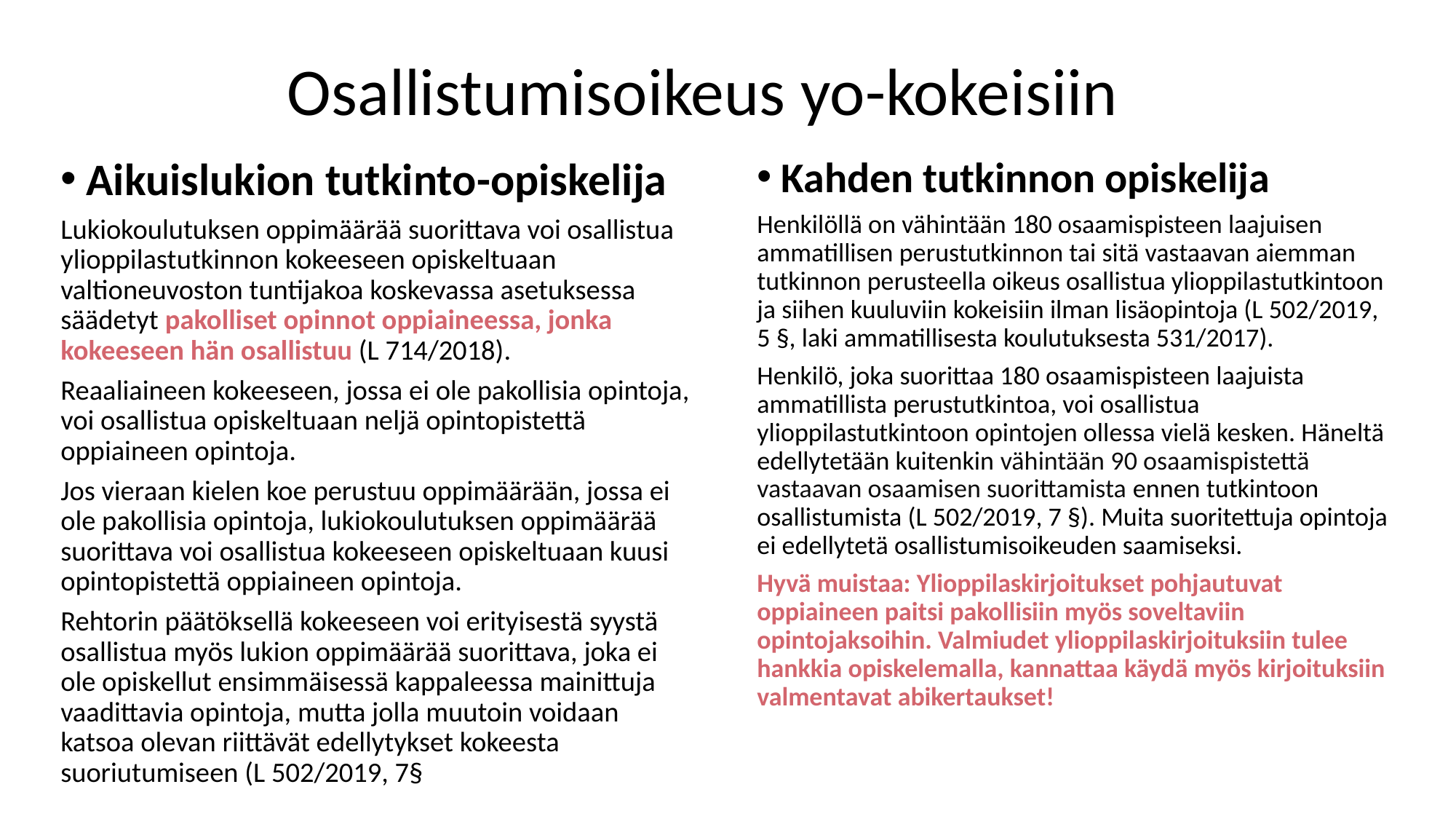

# Osallistumisoikeus yo-kokeisiin
Kahden tutkinnon opiskelija
Henkilöllä on vähintään 180 osaamispisteen laajuisen ammatillisen perustutkinnon tai sitä vastaavan aiemman tutkinnon perusteella oikeus osallistua ylioppilastutkintoon ja siihen kuuluviin kokeisiin ilman lisäopintoja (L 502/2019, 5 §, laki ammatillisesta koulutuksesta 531/2017).
Henkilö, joka suorittaa 180 osaamispisteen laajuista ammatillista perustutkintoa, voi osallistua ylioppilastutkintoon opintojen ollessa vielä kesken. Häneltä edellytetään kuitenkin vähintään 90 osaamispistettä vastaavan osaamisen suorittamista ennen tutkintoon osallistumista (L 502/2019, 7 §). Muita suoritettuja opintoja ei edellytetä osallistumisoikeuden saamiseksi.
Hyvä muistaa: Ylioppilaskirjoitukset pohjautuvat oppiaineen paitsi pakollisiin myös soveltaviin opintojaksoihin. Valmiudet ylioppilaskirjoituksiin tulee hankkia opiskelemalla, kannattaa käydä myös kirjoituksiin valmentavat abikertaukset!
Aikuislukion tutkinto-opiskelija
Lukiokoulutuksen oppimäärää suorittava voi osallistua ylioppilastutkinnon kokeeseen opiskeltuaan valtioneuvoston tuntijakoa koskevassa asetuksessa säädetyt pakolliset opinnot oppiaineessa, jonka kokeeseen hän osallistuu (L 714/2018).
Reaaliaineen kokeeseen, jossa ei ole pakollisia opintoja, voi osallistua opiskeltuaan neljä opintopistettä oppiaineen opintoja.
Jos vieraan kielen koe perustuu oppimäärään, jossa ei ole pakollisia opintoja, lukiokoulutuksen oppimäärää suorittava voi osallistua kokeeseen opiskeltuaan kuusi opintopistettä oppiaineen opintoja.
Rehtorin päätöksellä kokeeseen voi erityisestä syystä osallistua myös lukion oppimäärää suorittava, joka ei ole opiskellut ensimmäisessä kappaleessa mainittuja vaadittavia opintoja, mutta jolla muutoin voidaan katsoa olevan riittävät edellytykset kokeesta suoriutumiseen (L 502/2019, 7§